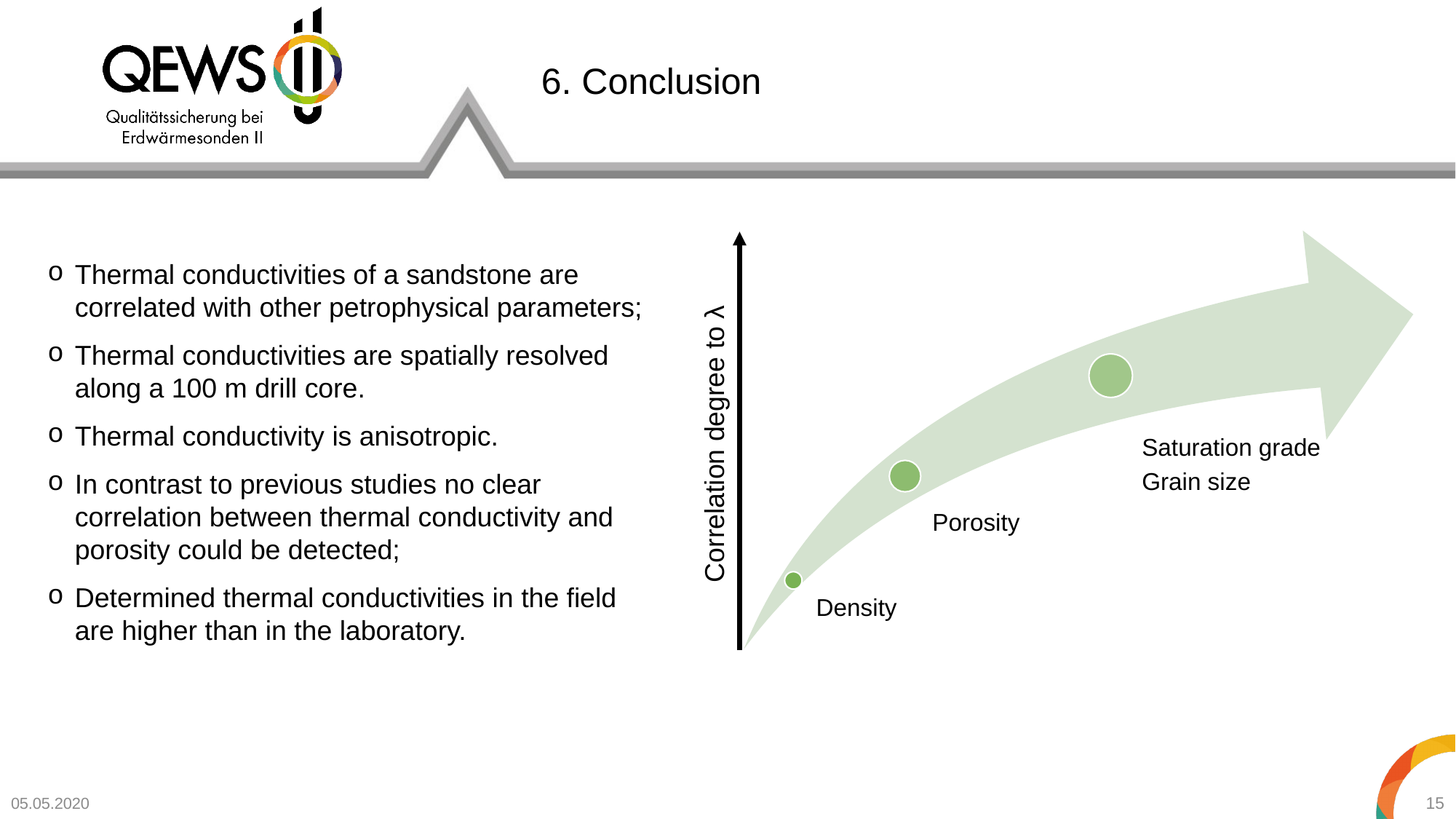

# 6. Conclusion

Density

Porosity

Saturation grade
Grain size
Correlation degree to λ
Thermal conductivities of a sandstone are correlated with other petrophysical parameters;
Thermal conductivities are spatially resolved along a 100 m drill core.
Thermal conductivity is anisotropic.
In contrast to previous studies no clear correlation between thermal conductivity and porosity could be detected;
Determined thermal conductivities in the field are higher than in the laboratory.
15
05.05.2020